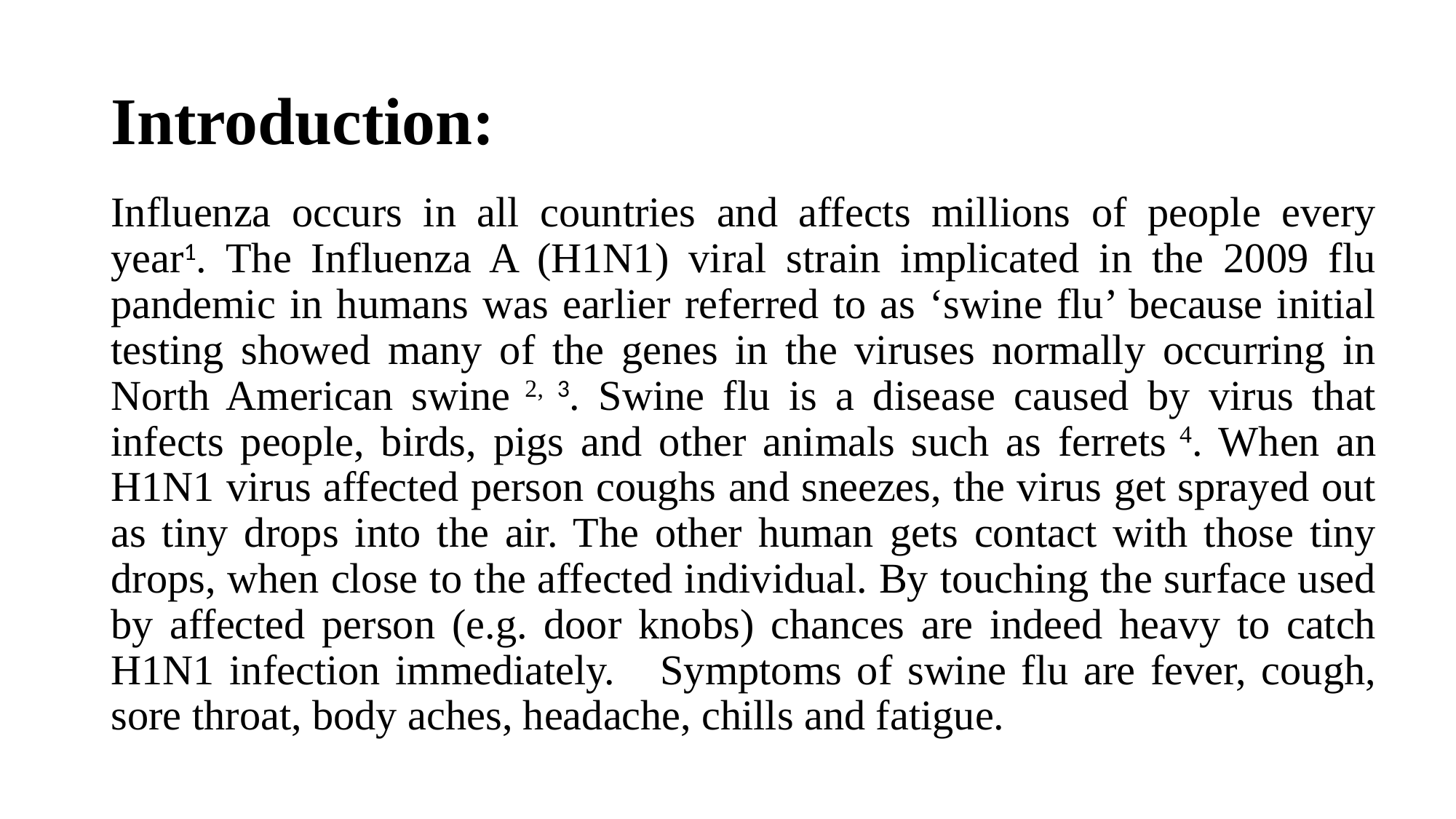

# Introduction:
Influenza occurs in all countries and affects millions of people every year1. The Influenza A (H1N1) viral strain implicated in the 2009 flu pandemic in humans was earlier referred to as ‘swine flu’ because initial testing showed many of the genes in the viruses normally occurring in North American swine 2, 3. Swine flu is a disease caused by virus that infects people, birds, pigs and other animals such as ferrets 4. When an H1N1 virus affected person coughs and sneezes, the virus get sprayed out as tiny drops into the air. The other human gets contact with those tiny drops, when close to the affected individual. By touching the surface used by affected person (e.g. door knobs) chances are indeed heavy to catch H1N1 infection immediately.   Symptoms of swine flu are fever, cough, sore throat, body aches, headache, chills and fatigue.